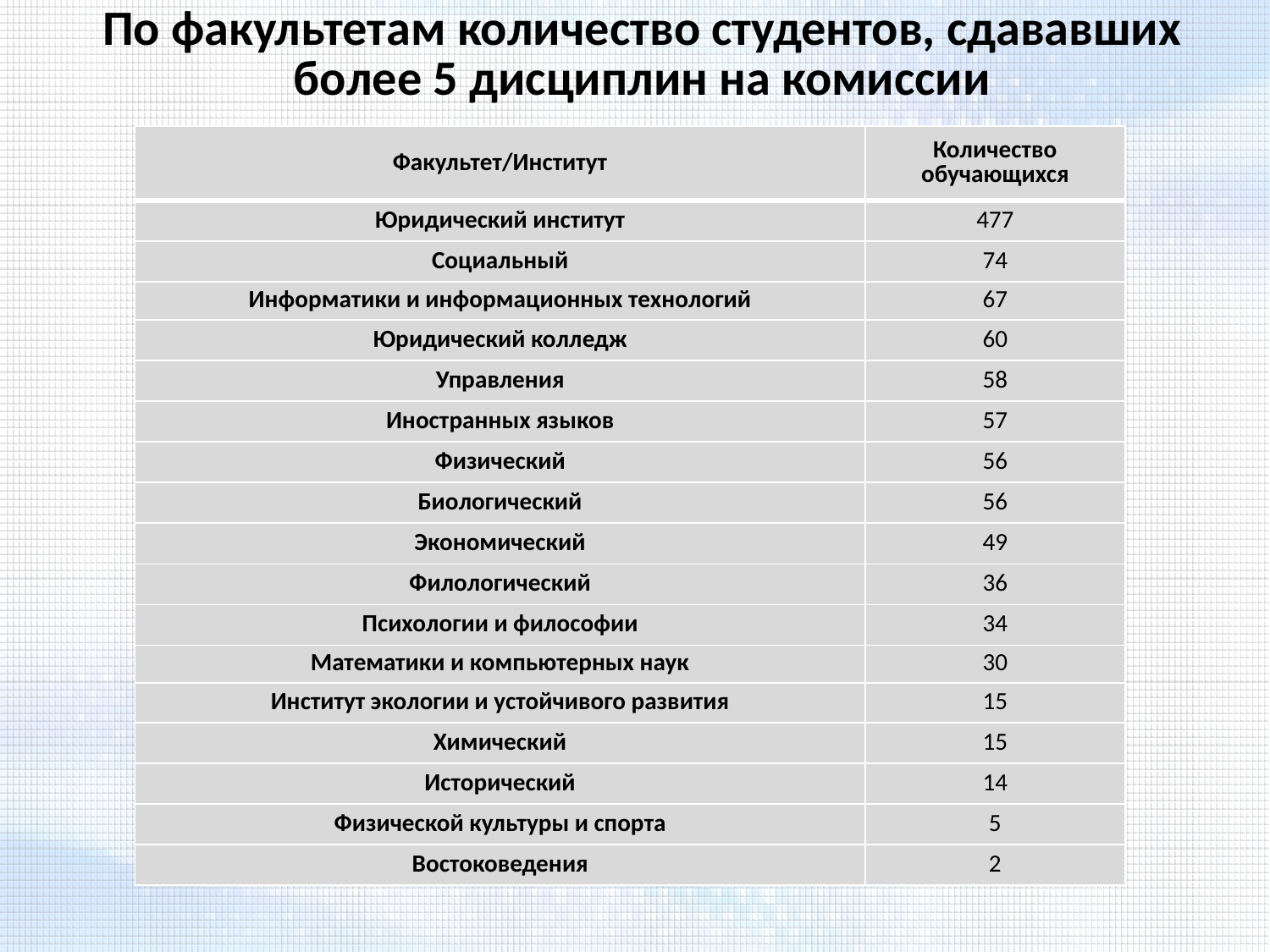

По факультетам количество студентов, сдававших более 5 дисциплин на комиссии
| Факультет/Институт | Количество обучающихся |
| --- | --- |
| Юридический институт | 477 |
| Социальный | 74 |
| Информатики и информационных технологий | 67 |
| Юридический колледж | 60 |
| Управления | 58 |
| Иностранных языков | 57 |
| Физический | 56 |
| Биологический | 56 |
| Экономический | 49 |
| Филологический | 36 |
| Психологии и философии | 34 |
| Математики и компьютерных наук | 30 |
| Институт экологии и устойчивого развития | 15 |
| Химический | 15 |
| Исторический | 14 |
| Физической культуры и спорта | 5 |
| Востоковедения | 2 |